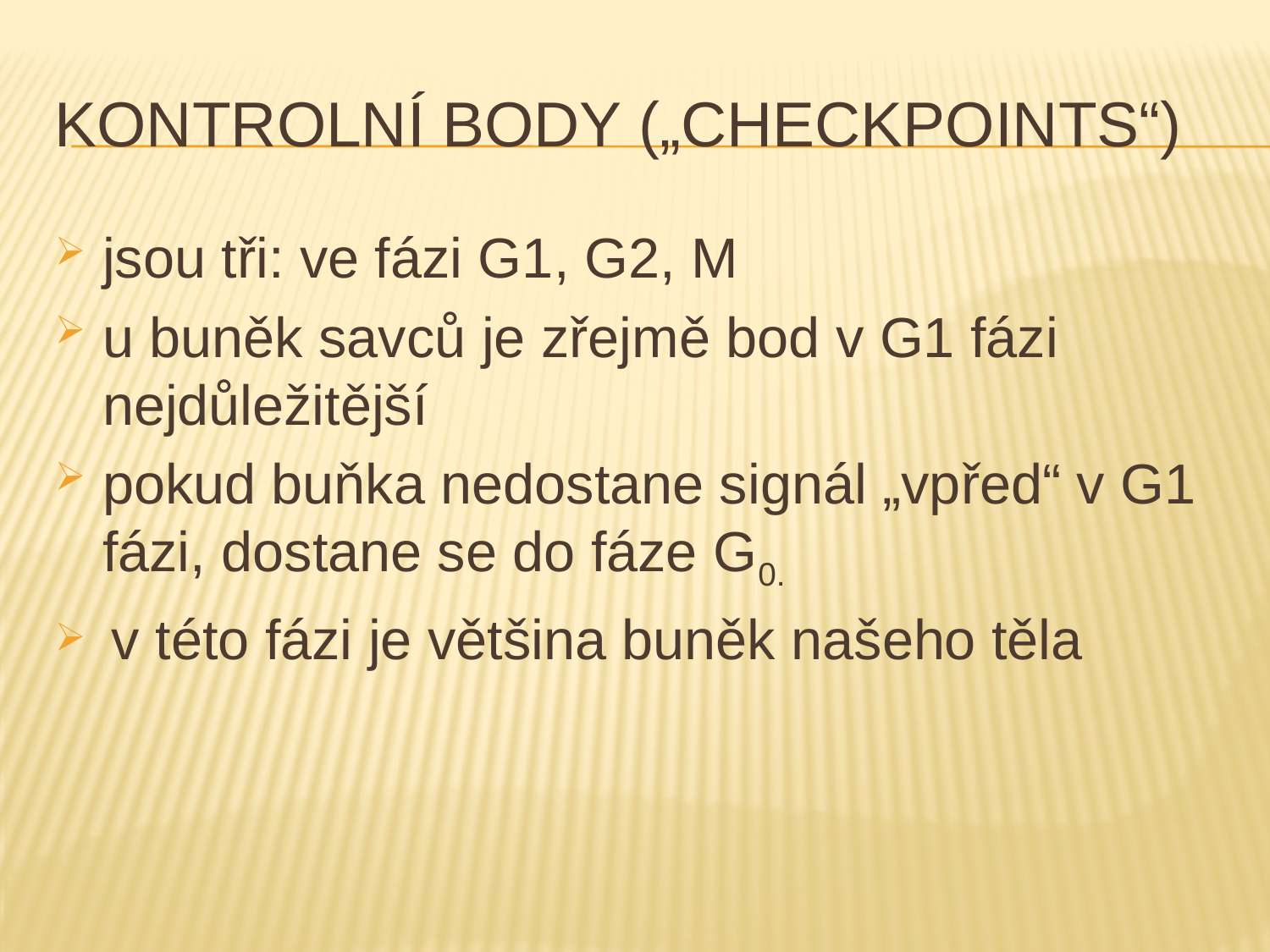

# Kontrolní body („checkpoints“)
jsou tři: ve fázi G1, G2, M
u buněk savců je zřejmě bod v G1 fázi nejdůležitější
pokud buňka nedostane signál „vpřed“ v G1 fázi, dostane se do fáze G0.
 v této fázi je většina buněk našeho těla